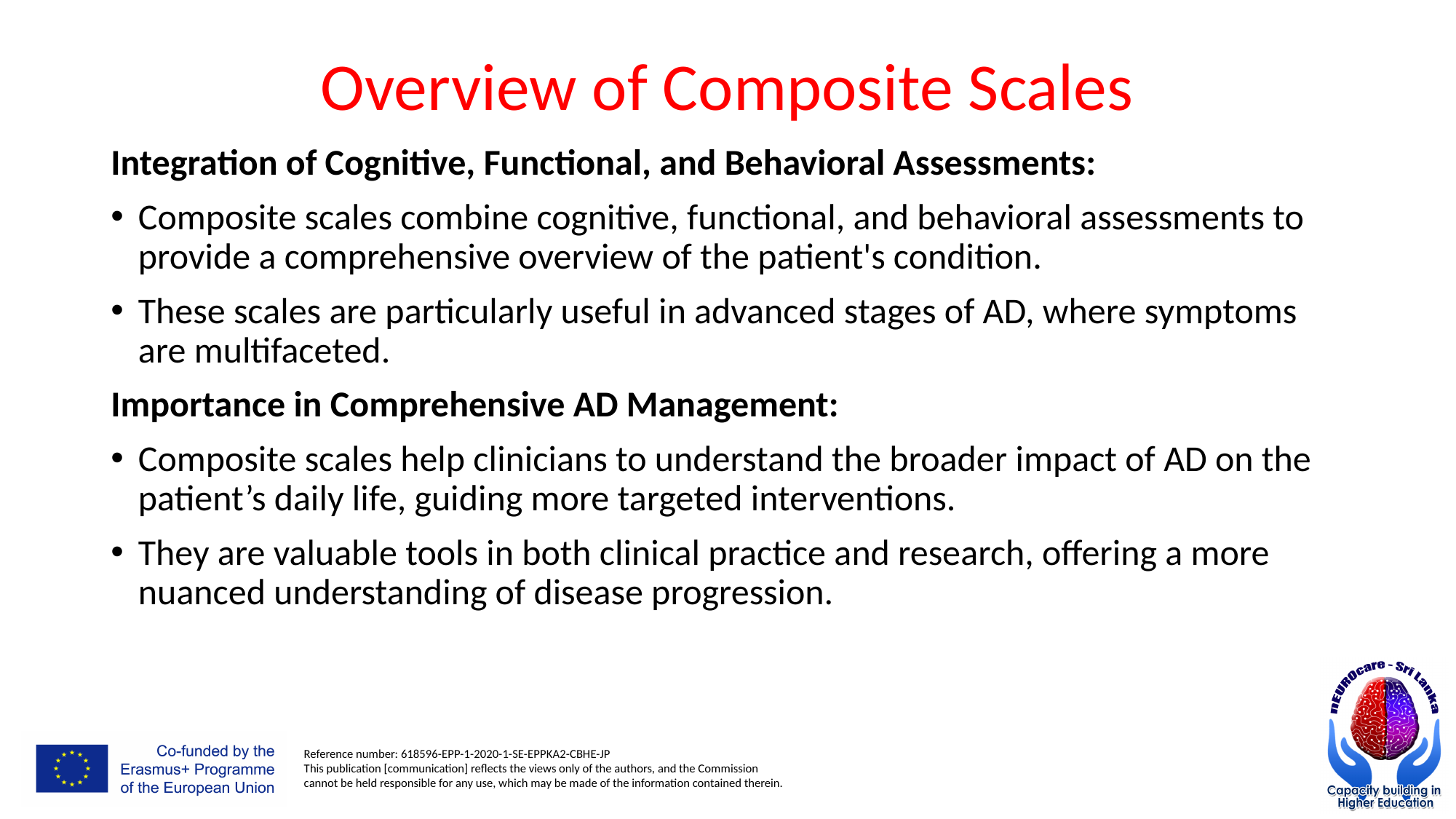

# Overview of Composite Scales
Integration of Cognitive, Functional, and Behavioral Assessments:
Composite scales combine cognitive, functional, and behavioral assessments to provide a comprehensive overview of the patient's condition.
These scales are particularly useful in advanced stages of AD, where symptoms are multifaceted.
Importance in Comprehensive AD Management:
Composite scales help clinicians to understand the broader impact of AD on the patient’s daily life, guiding more targeted interventions.
They are valuable tools in both clinical practice and research, offering a more nuanced understanding of disease progression.